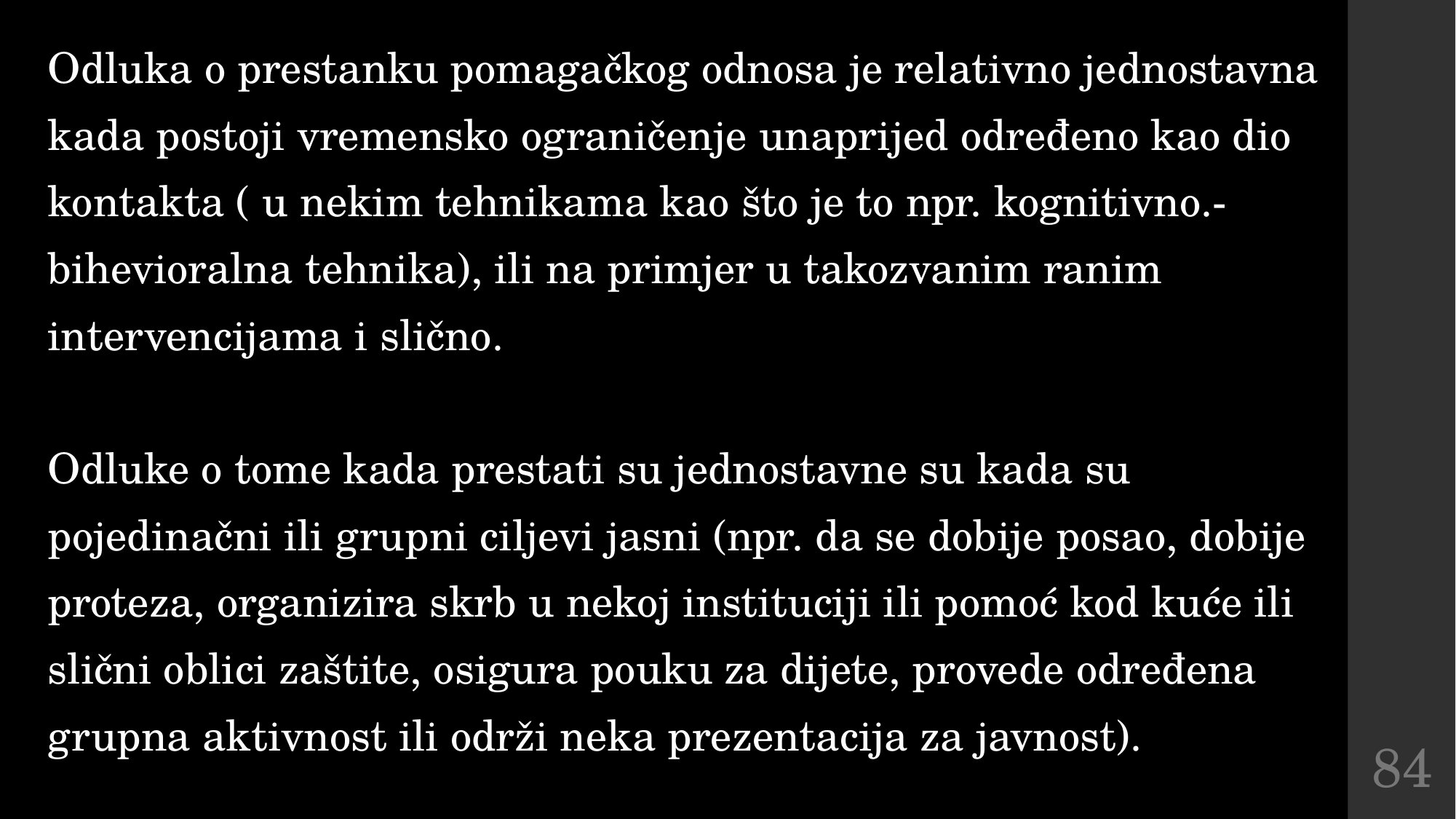

Odluka o prestanku pomagačkog odnosa je relativno jednostavna kada postoji vremensko ograničenje unaprijed određeno kao dio kontakta ( u nekim tehnikama kao što je to npr. kognitivno.- bihevioralna tehnika), ili na primjer u takozvanim ranim intervencijama i slično.

Odluke o tome kada prestati su jednostavne su kada su pojedinačni ili grupni ciljevi jasni (npr. da se dobije posao, dobije proteza, organizira skrb u nekoj instituciji ili pomoć kod kuće ili slični oblici zaštite, osigura pouku za dijete, provede određena grupna aktivnost ili održi neka prezentacija za javnost).
84